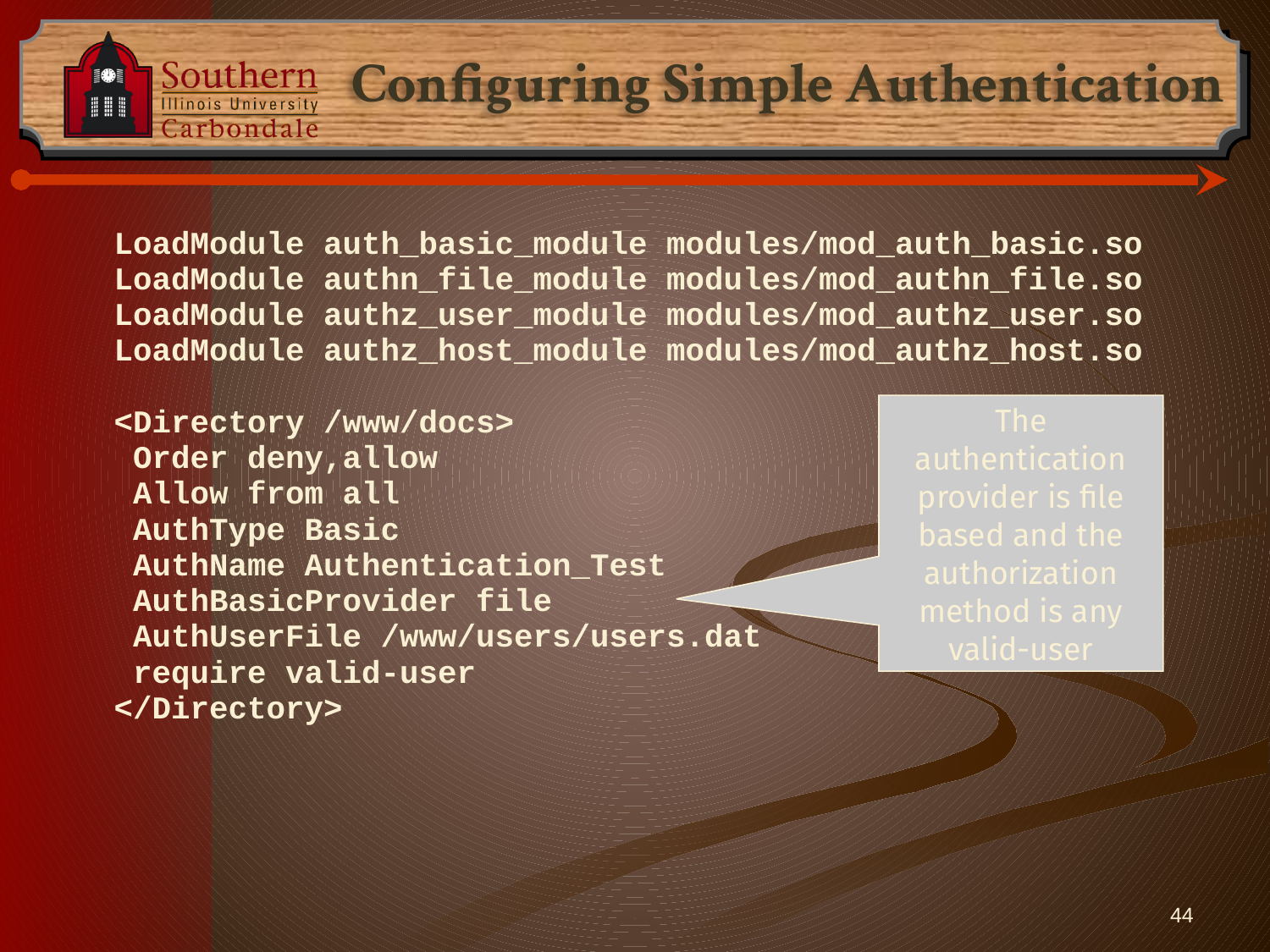

# Configuring Simple Authentication
LoadModule auth_basic_module modules/mod_auth_basic.so
LoadModule authn_file_module modules/mod_authn_file.so
LoadModule authz_user_module modules/mod_authz_user.so
LoadModule authz_host_module modules/mod_authz_host.so

<Directory /www/docs>
 Order deny,allow
 Allow from all
 AuthType Basic
 AuthName Authentication_Test
 AuthBasicProvider file
 AuthUserFile /www/users/users.dat
 require valid-user
</Directory>

The authentication provider is file based and the authorization method is any valid-user
44